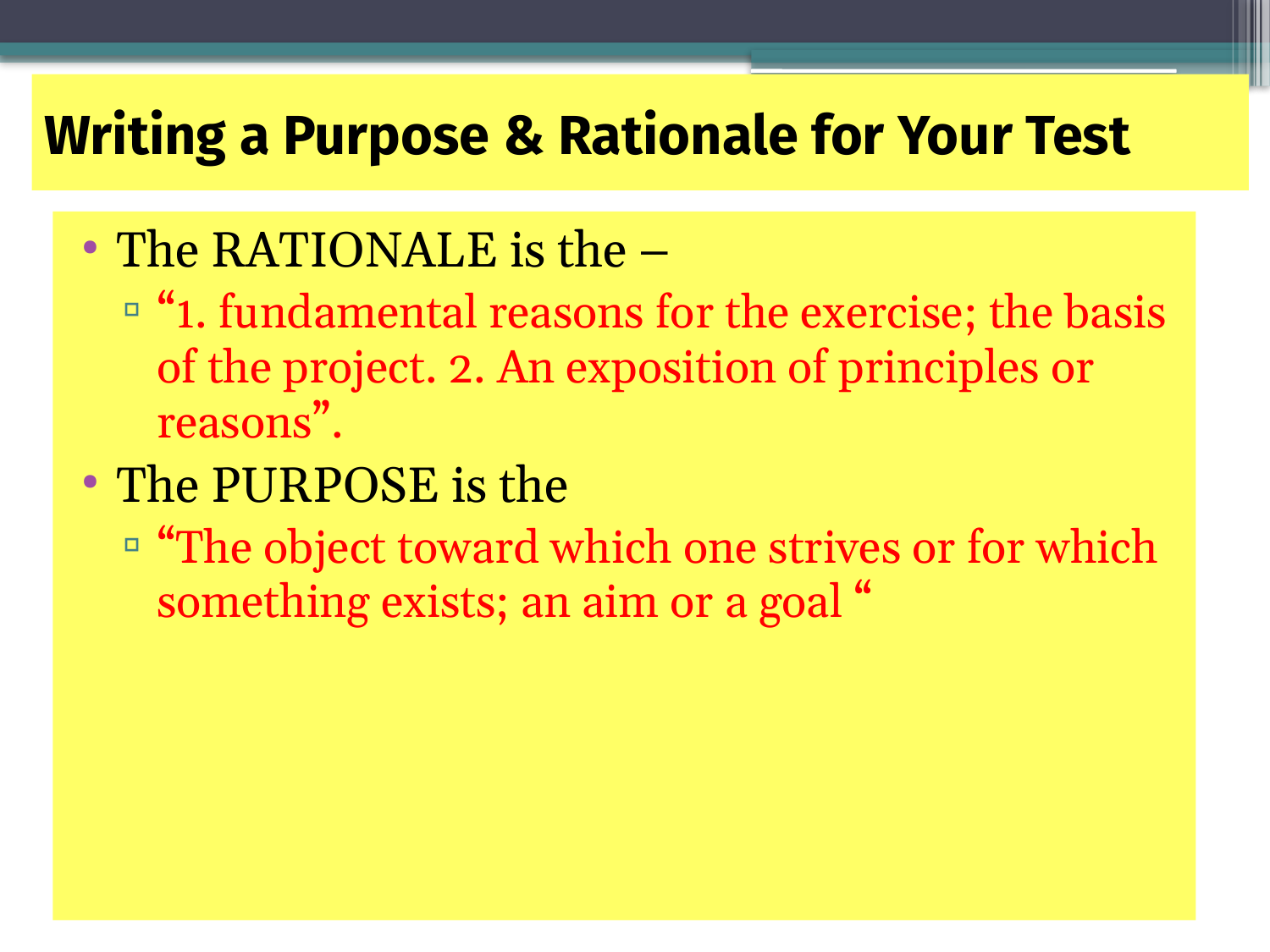

# Writing a Purpose & Rationale for Your Test
The RATIONALE is the –
“1. fundamental reasons for the exercise; the basis of the project. 2. An exposition of principles or reasons”.
The PURPOSE is the
“The object toward which one strives or for which something exists; an aim or a goal “